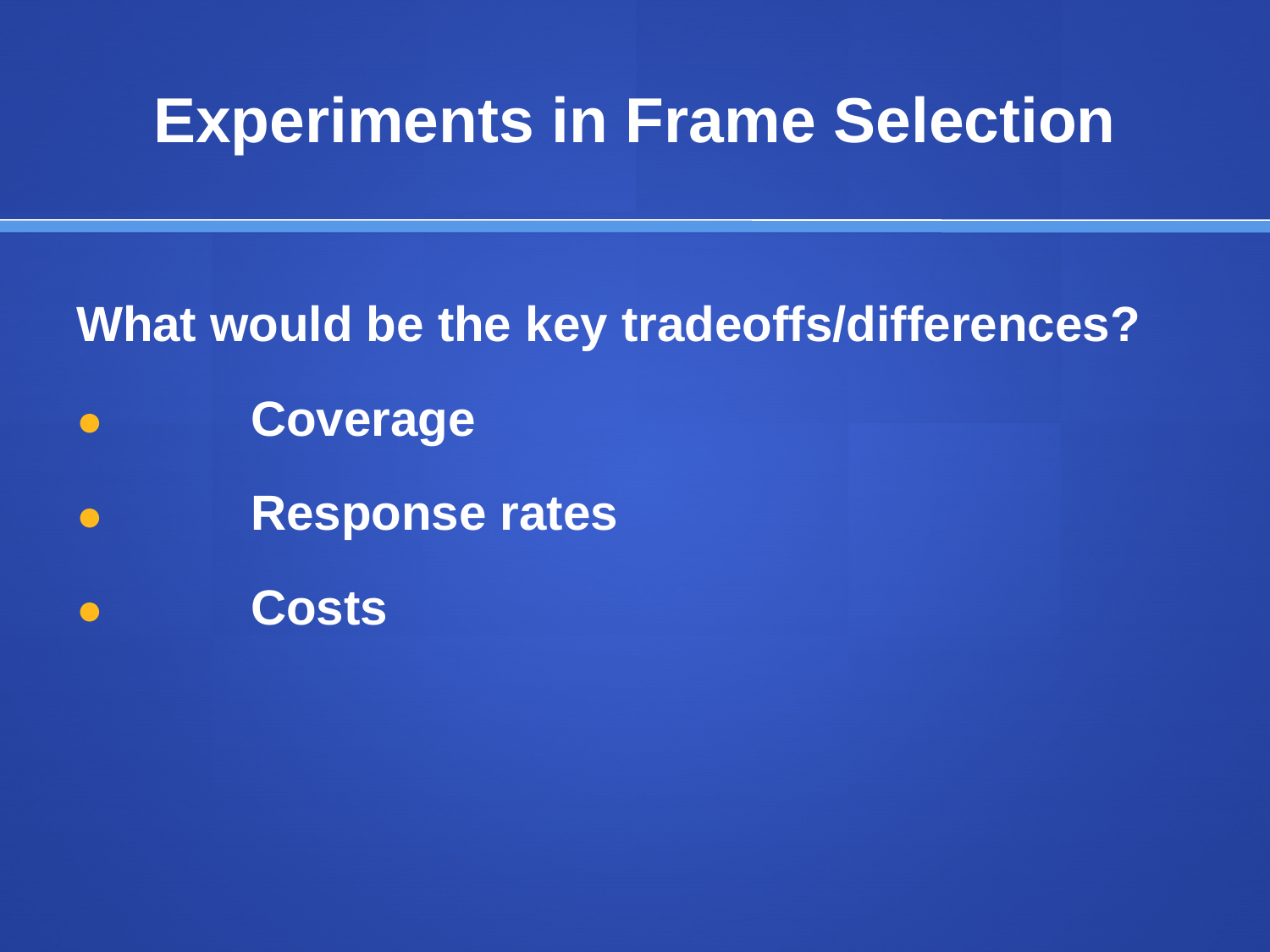

# Experiments in Frame Selection
What would be the key tradeoffs/differences?
	Coverage
	Response rates
	Costs